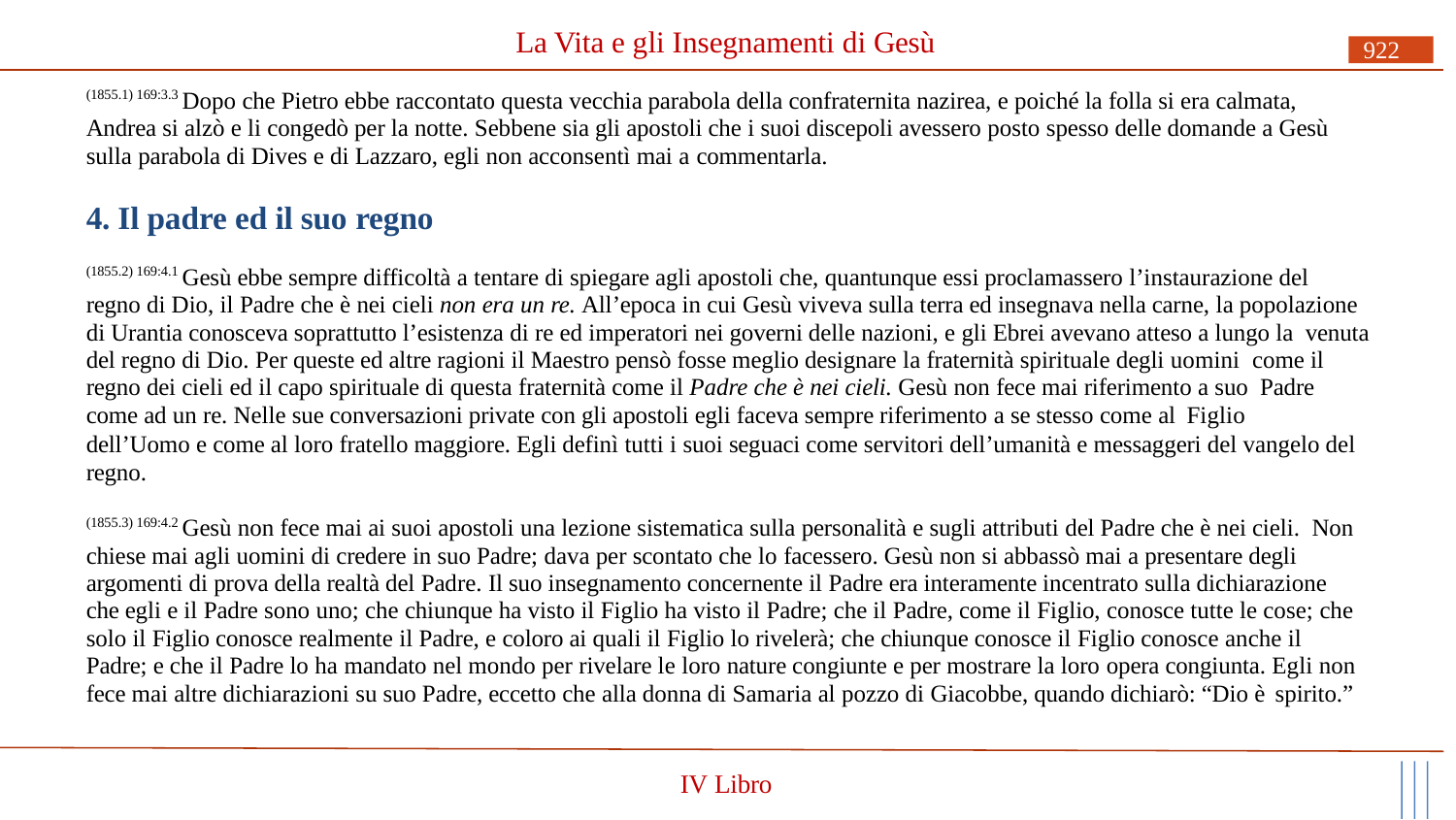

# La Vita e gli Insegnamenti di Gesù
922

(1855.1) 169:3.3 Dopo che Pietro ebbe raccontato questa vecchia parabola della confraternita nazirea, e poiché la folla si era calmata,  Andrea si alzò e li congedò per la notte. Sebbene sia gli apostoli che i suoi discepoli avessero posto spesso delle domande a Gesù  sulla parabola di Dives e di Lazzaro, egli non acconsentì mai a commentarla.

4. Il padre ed il suo regno
(1855.2) 169:4.1 Gesù ebbe sempre difficoltà a tentare di spiegare agli apostoli che, quantunque essi proclamassero l’instaurazione del  regno di Dio, il Padre che è nei cieli non era un re. All’epoca in cui Gesù viveva sulla terra ed insegnava nella carne, la popolazione  di Urantia conosceva soprattutto l’esistenza di re ed imperatori nei governi delle nazioni, e gli Ebrei avevano atteso a lungo la  venuta del regno di Dio. Per queste ed altre ragioni il Maestro pensò fosse meglio designare la fraternità spirituale degli uomini  come il regno dei cieli ed il capo spirituale di questa fraternità come il Padre che è nei cieli. Gesù non fece mai riferimento a suo  Padre come ad un re. Nelle sue conversazioni private con gli apostoli egli faceva sempre riferimento a se stesso come al Figlio
dell’Uomo e come al loro fratello maggiore. Egli definì tutti i suoi seguaci come servitori dell’umanità e messaggeri del vangelo del  regno.

(1855.3) 169:4.2 Gesù non fece mai ai suoi apostoli una lezione sistematica sulla personalità e sugli attributi del Padre che è nei cieli.  Non chiese mai agli uomini di credere in suo Padre; dava per scontato che lo facessero. Gesù non si abbassò mai a presentare degli  argomenti di prova della realtà del Padre. Il suo insegnamento concernente il Padre era interamente incentrato sulla dichiarazione  che egli e il Padre sono uno; che chiunque ha visto il Figlio ha visto il Padre; che il Padre, come il Figlio, conosce tutte le cose; che  solo il Figlio conosce realmente il Padre, e coloro ai quali il Figlio lo rivelerà; che chiunque conosce il Figlio conosce anche il  Padre; e che il Padre lo ha mandato nel mondo per rivelare le loro nature congiunte e per mostrare la loro opera congiunta. Egli non  fece mai altre dichiarazioni su suo Padre, eccetto che alla donna di Samaria al pozzo di Giacobbe, quando dichiarò: “Dio è spirito.”

IV Libro